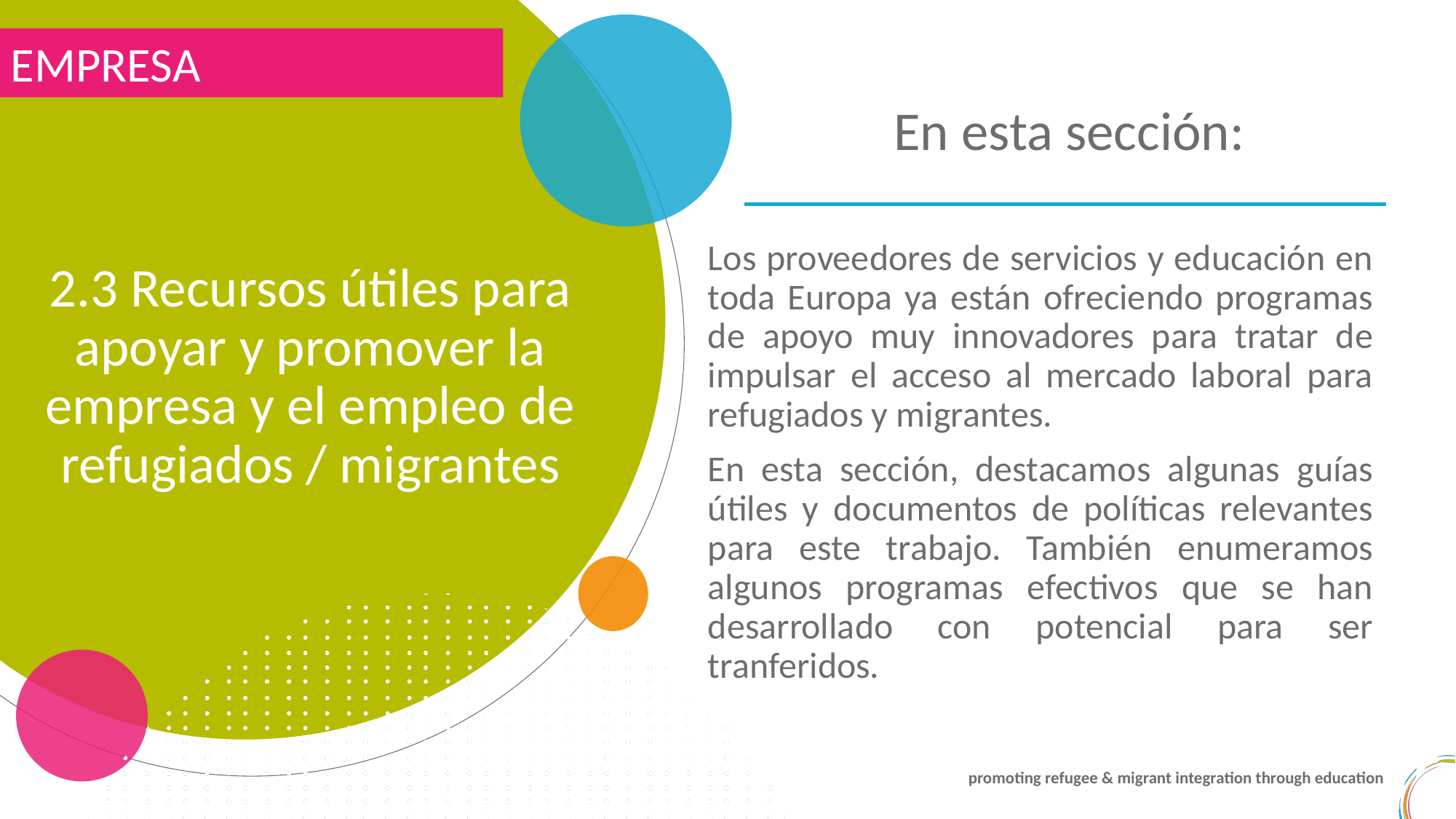

EMPRESA
En esta sección:
2.3 Recursos útiles para apoyar y promover la empresa y el empleo de refugiados / migrantes
Los proveedores de servicios y educación en toda Europa ya están ofreciendo programas de apoyo muy innovadores para tratar de impulsar el acceso al mercado laboral para refugiados y migrantes.
En esta sección, destacamos algunas guías útiles y documentos de políticas relevantes para este trabajo. También enumeramos algunos programas efectivos que se han desarrollado con potencial para ser tranferidos.